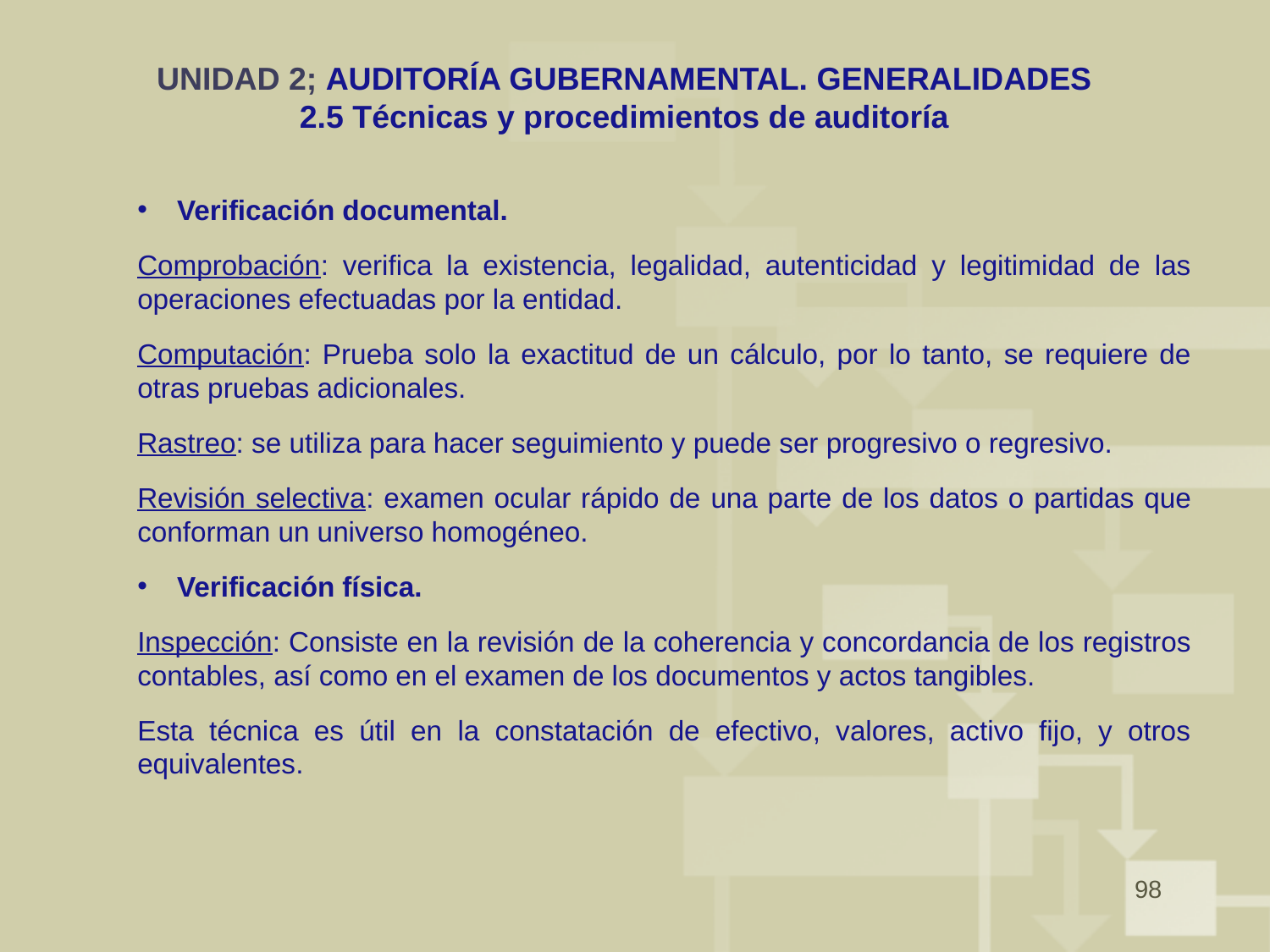

# UNIDAD 2; AUDITORÍA GUBERNAMENTAL. GENERALIDADES 2.5 Técnicas y procedimientos de auditoría
Verificación documental.
Comprobación: verifica la existencia, legalidad, autenticidad y legitimidad de las operaciones efectuadas por la entidad.
Computación: Prueba solo la exactitud de un cálculo, por lo tanto, se requiere de otras pruebas adicionales.
Rastreo: se utiliza para hacer seguimiento y puede ser progresivo o regresivo.
Revisión selectiva: examen ocular rápido de una parte de los datos o partidas que conforman un universo homogéneo.
Verificación física.
Inspección: Consiste en la revisión de la coherencia y concordancia de los registros contables, así como en el examen de los documentos y actos tangibles.
Esta técnica es útil en la constatación de efectivo, valores, activo fijo, y otros equivalentes.
98